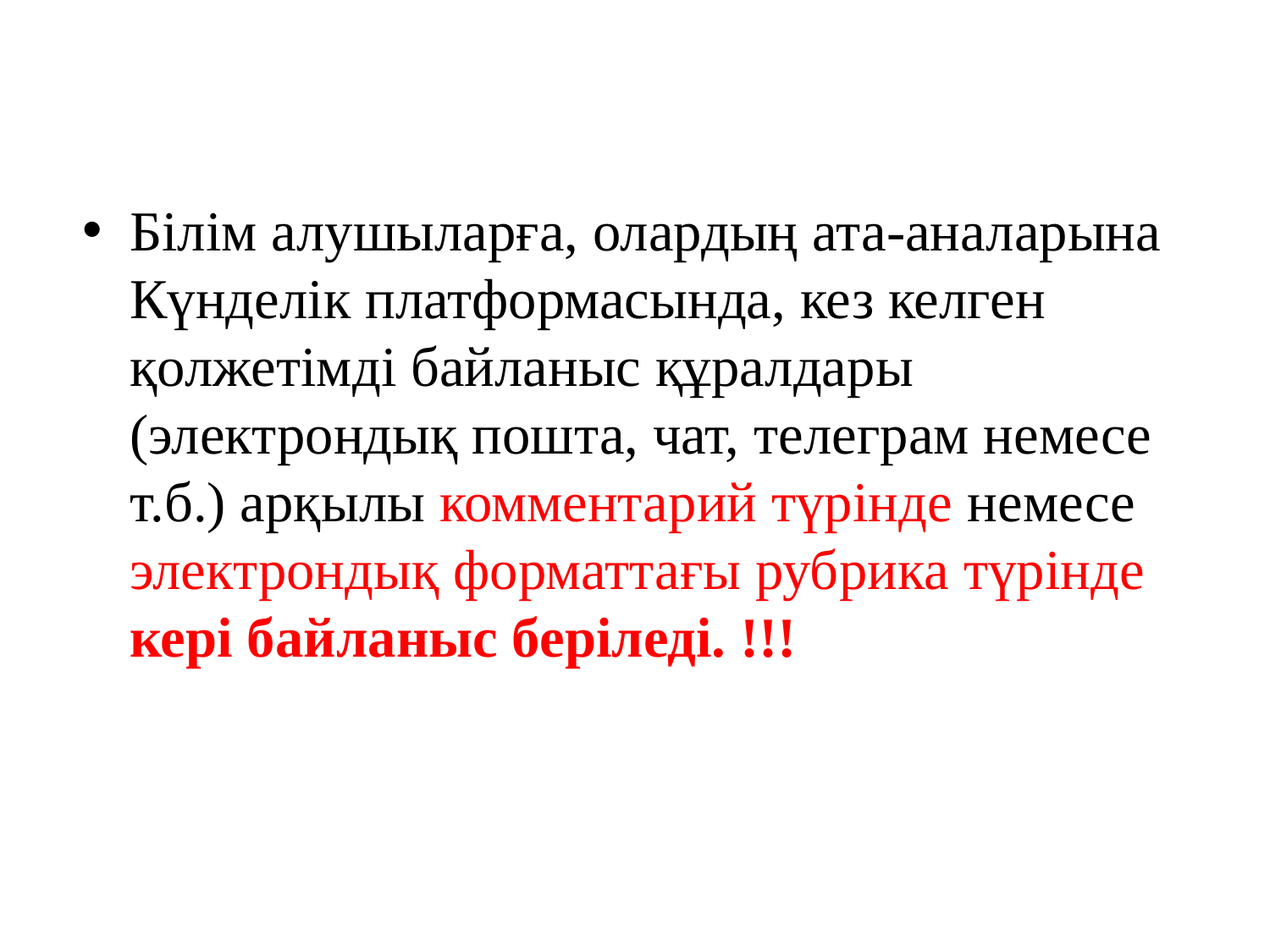

Білім алушыларға, олардың ата-аналарына Күнделік платформасында, кез келген қолжетімді байланыс құралдары (электрондық пошта, чат, телеграм немесе т.б.) арқылы комментарий түрінде немесе электрондық форматтағы рубрика түрінде кері байланыс беріледі. !!!